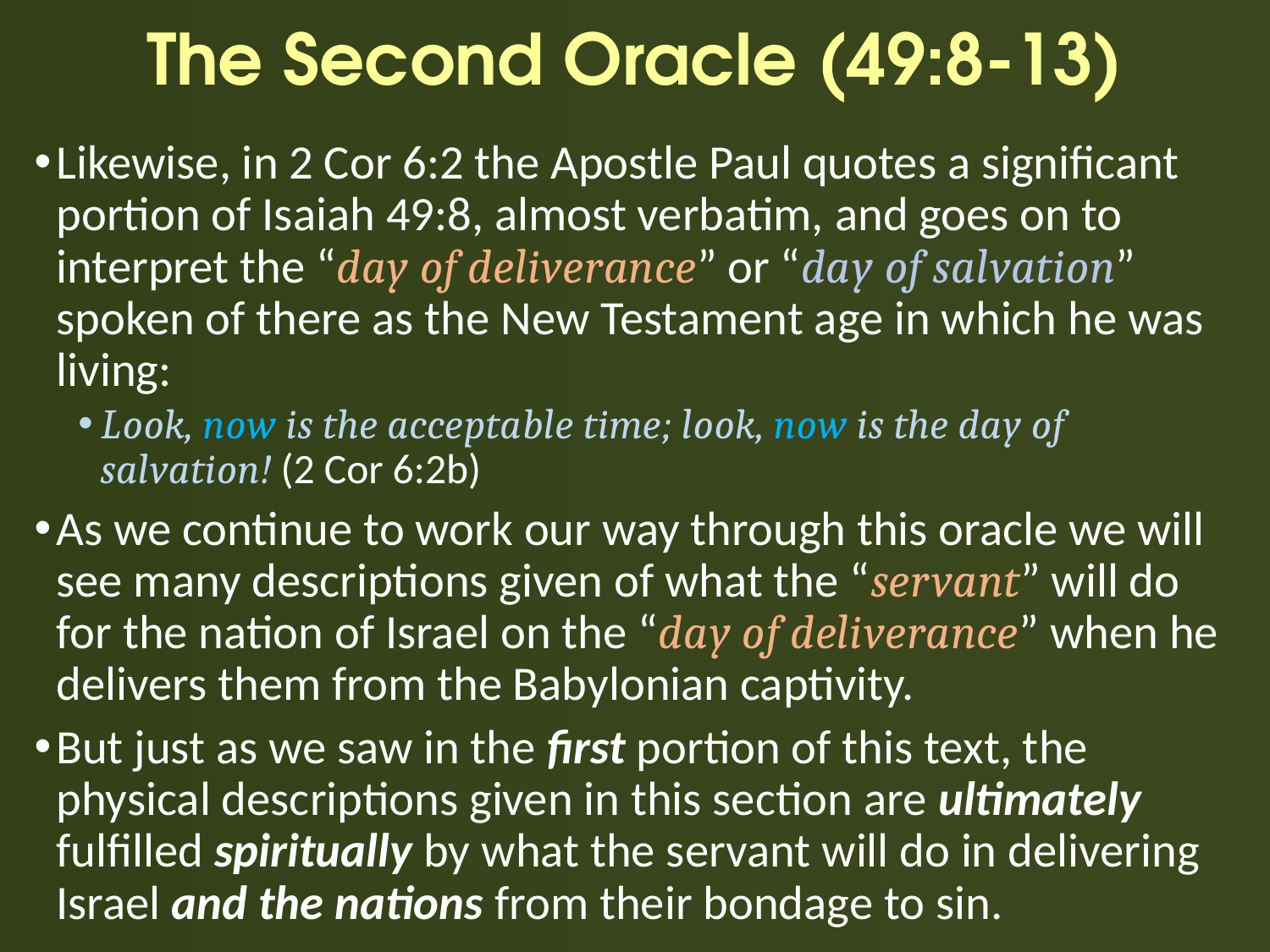

# The Second Oracle (49:8-13)
Likewise, in 2 Cor 6:2 the Apostle Paul quotes a significant portion of Isaiah 49:8, almost verbatim, and goes on to interpret the “day of deliverance” or “day of salvation” spoken of there as the New Testament age in which he was living:
Look, now is the acceptable time; look, now is the day of salvation! (2 Cor 6:2b)
As we continue to work our way through this oracle we will see many descriptions given of what the “servant” will do for the nation of Israel on the “day of deliverance” when he delivers them from the Babylonian captivity.
But just as we saw in the first portion of this text, the physical descriptions given in this section are ultimately fulfilled spiritually by what the servant will do in delivering Israel and the nations from their bondage to sin.